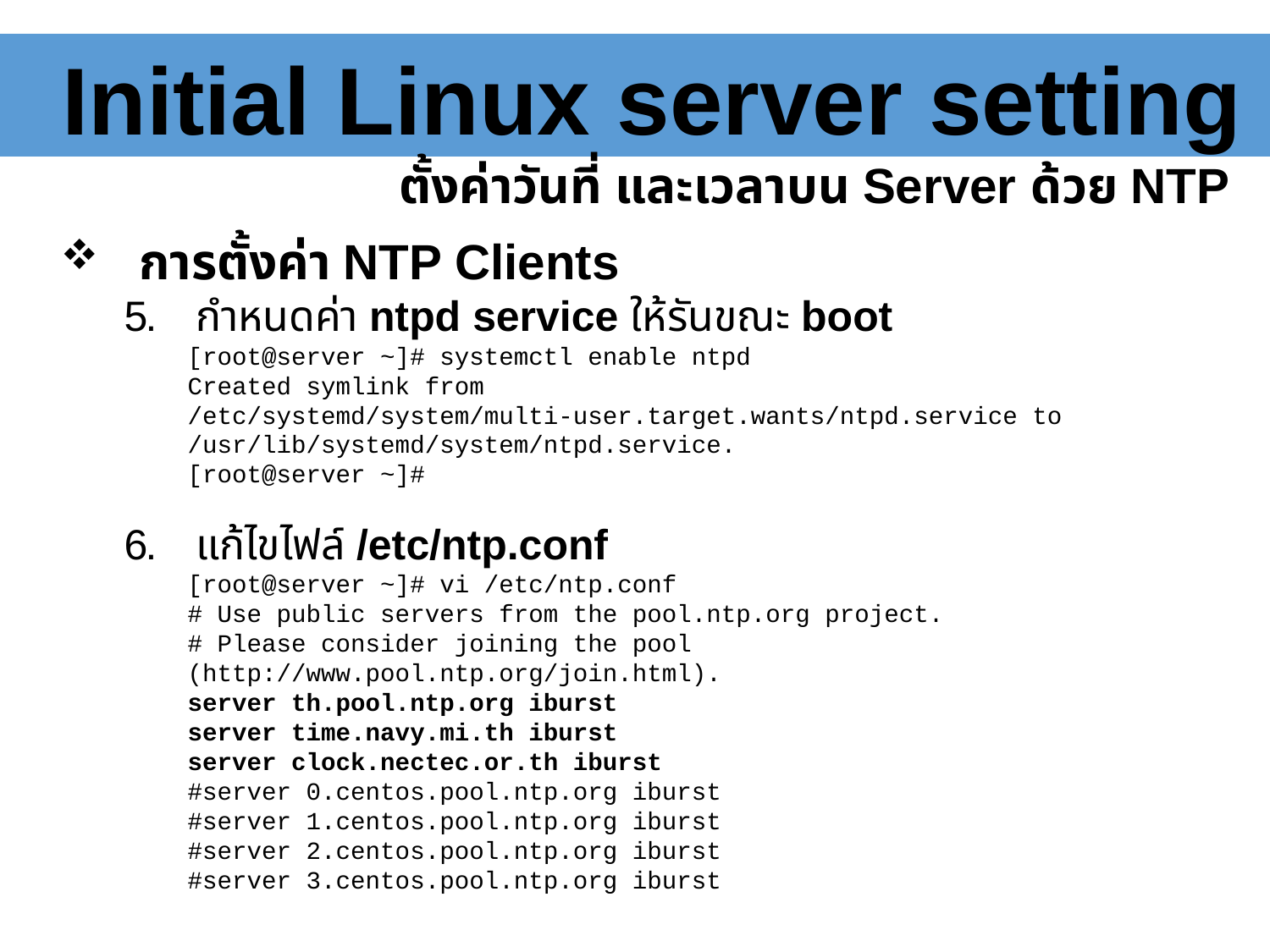

Initial Linux server setting
ตั้งค่าวันที่ และเวลาบน Server ด้วย NTP
   การตั้งค่า NTP Clients
กำหนดค่า ntpd service ให้รันขณะ boot
[root@server ~]# systemctl enable ntpd
Created symlink from /etc/systemd/system/multi-user.target.wants/ntpd.service to /usr/lib/systemd/system/ntpd.service.
[root@server ~]#

แก้ไขไฟล์ /etc/ntp.conf
[root@server ~]# vi /etc/ntp.conf
# Use public servers from the pool.ntp.org project.
# Please consider joining the pool (http://www.pool.ntp.org/join.html).
server th.pool.ntp.org iburst
server time.navy.mi.th iburst
server clock.nectec.or.th iburst
#server 0.centos.pool.ntp.org iburst
#server 1.centos.pool.ntp.org iburst
#server 2.centos.pool.ntp.org iburst
#server 3.centos.pool.ntp.org iburst